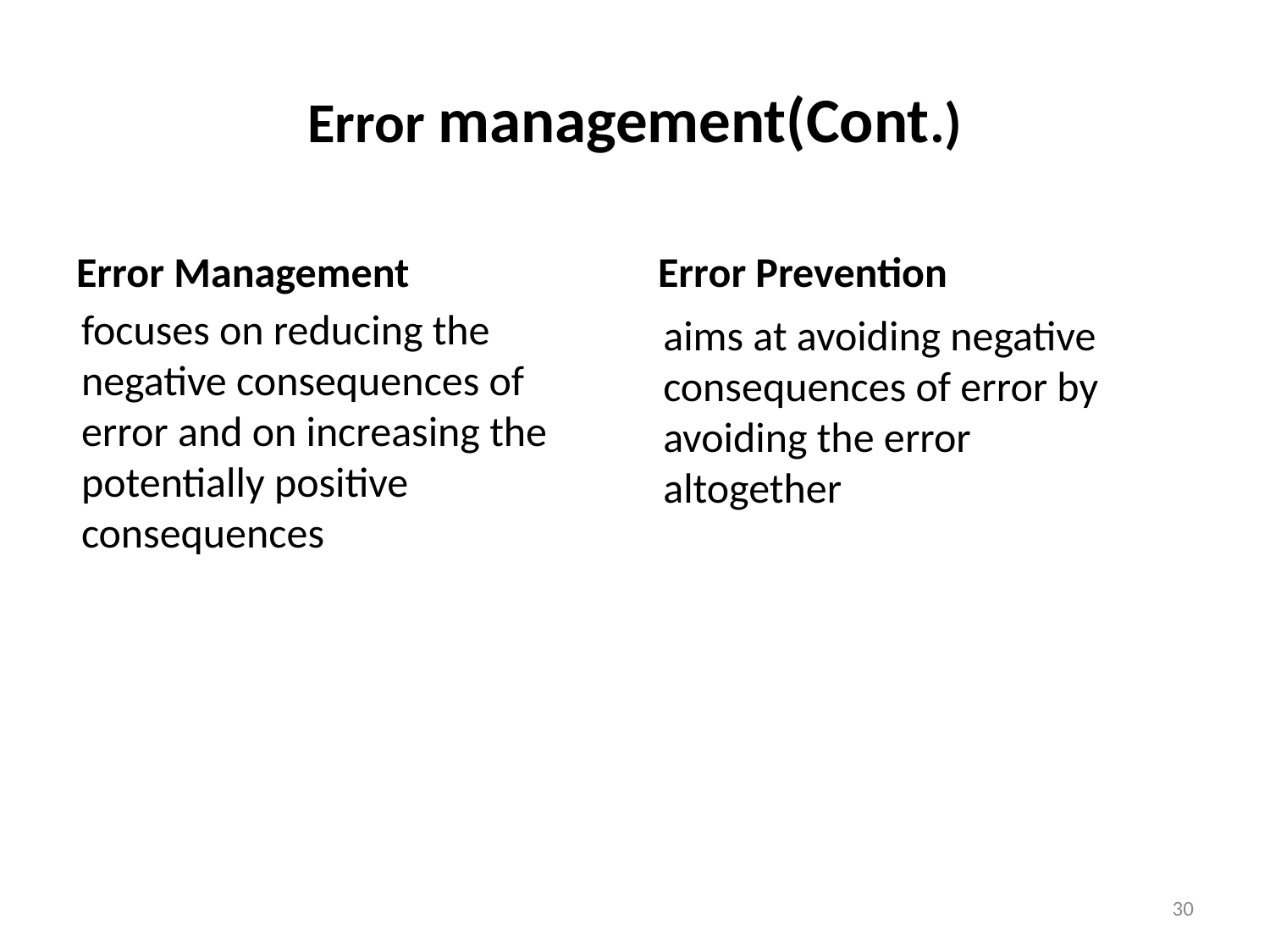

# Error management(Cont.)
Error Management
Error Prevention
	focuses on reducing the negative consequences of error and on increasing the potentially positive consequences
	aims at avoiding negative consequences of error by avoiding the error altogether
30